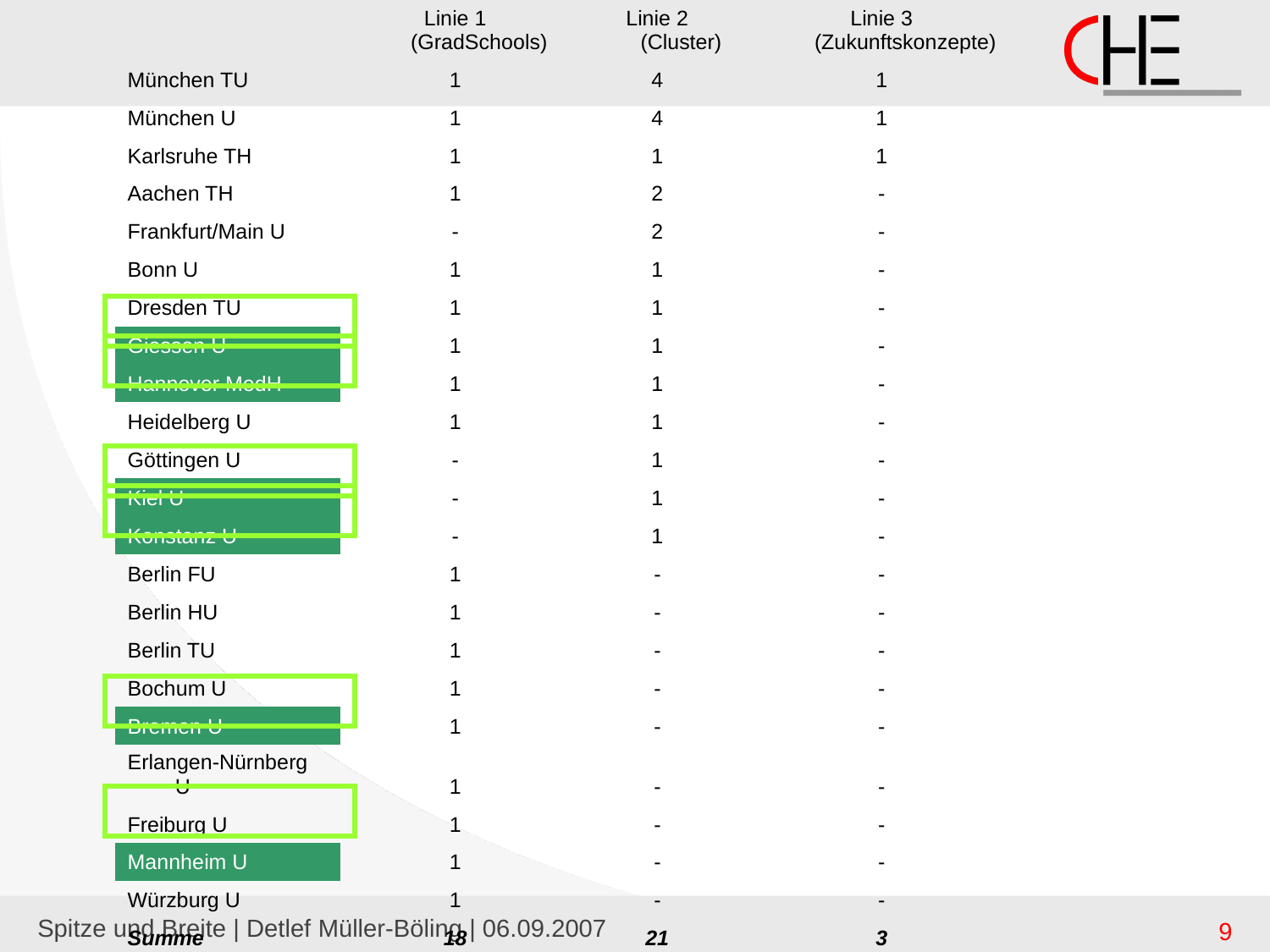

|  | Linie 1 (GradSchools) | Linie 2 (Cluster) | Linie 3 (Zukunftskonzepte) |
| --- | --- | --- | --- |
| München TU | 1 | 4 | 1 |
| München U | 1 | 4 | 1 |
| Karlsruhe TH | 1 | 1 | 1 |
| Aachen TH | 1 | 2 | - |
| Frankfurt/Main U | - | 2 | - |
| Bonn U | 1 | 1 | - |
| Dresden TU | 1 | 1 | - |
| Giessen U | 1 | 1 | - |
| Hannover MedH | 1 | 1 | - |
| Heidelberg U | 1 | 1 | - |
| Göttingen U | - | 1 | - |
| Kiel U | - | 1 | - |
| Konstanz U | - | 1 | - |
| Berlin FU | 1 | - | - |
| Berlin HU | 1 | - | - |
| Berlin TU | 1 | - | - |
| Bochum U | 1 | - | - |
| Bremen U | 1 | - | - |
| Erlangen-Nürnberg U | 1 | - | - |
| Freiburg U | 1 | - | - |
| Mannheim U | 1 | - | - |
| Würzburg U | 1 | - | - |
| Summe | 18 | 21 | 3 |

Spitze und Breite | Detlef Müller-Böling | 06.09.2007
9